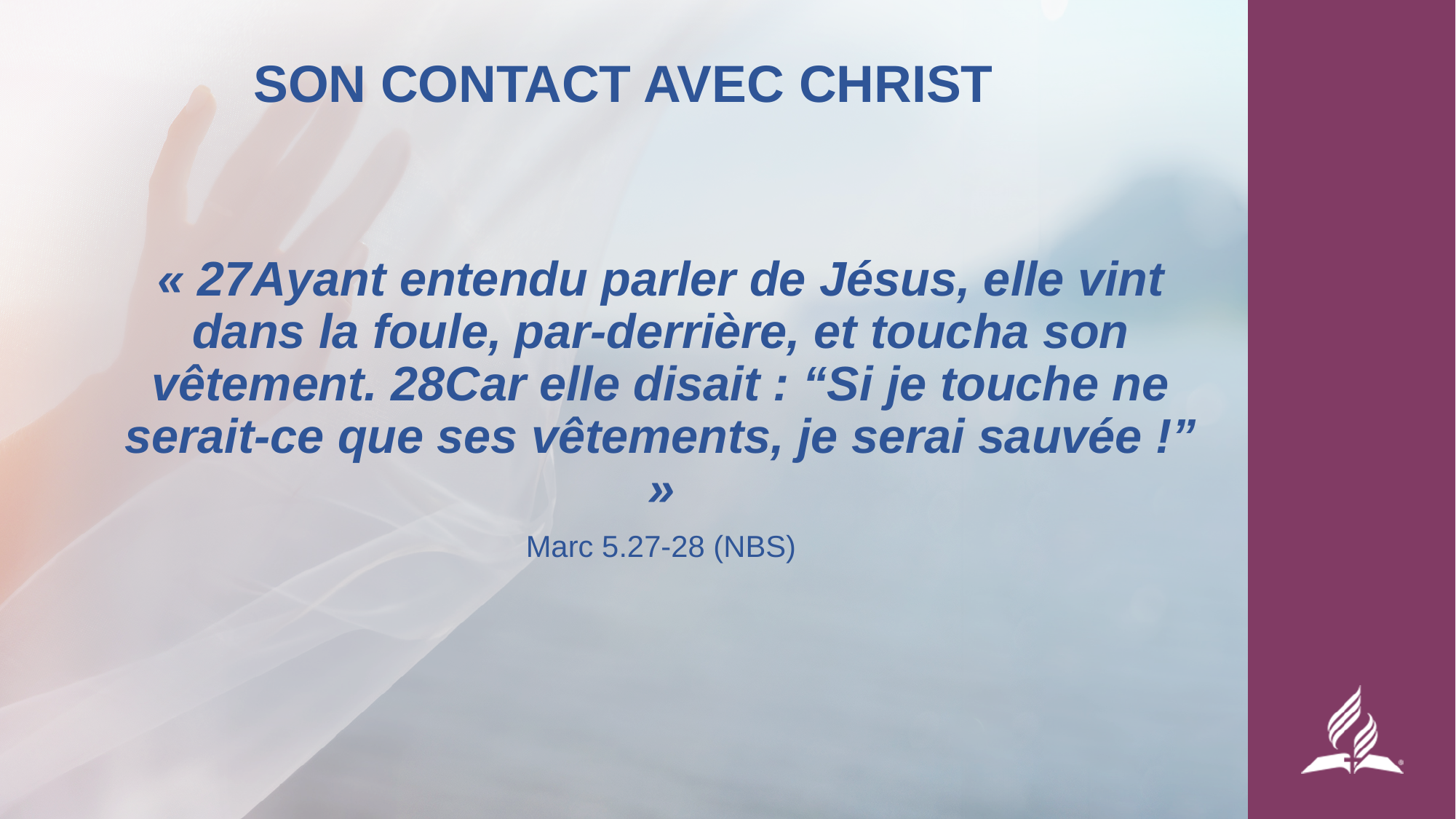

# SON CONTACT AVEC CHRIST
« 27Ayant entendu parler de Jésus, elle vint dans la foule, par-derrière, et toucha son vêtement. 28Car elle disait : “Si je touche ne serait-ce que ses vêtements, je serai sauvée !” »
Marc 5.27-28 (NBS)